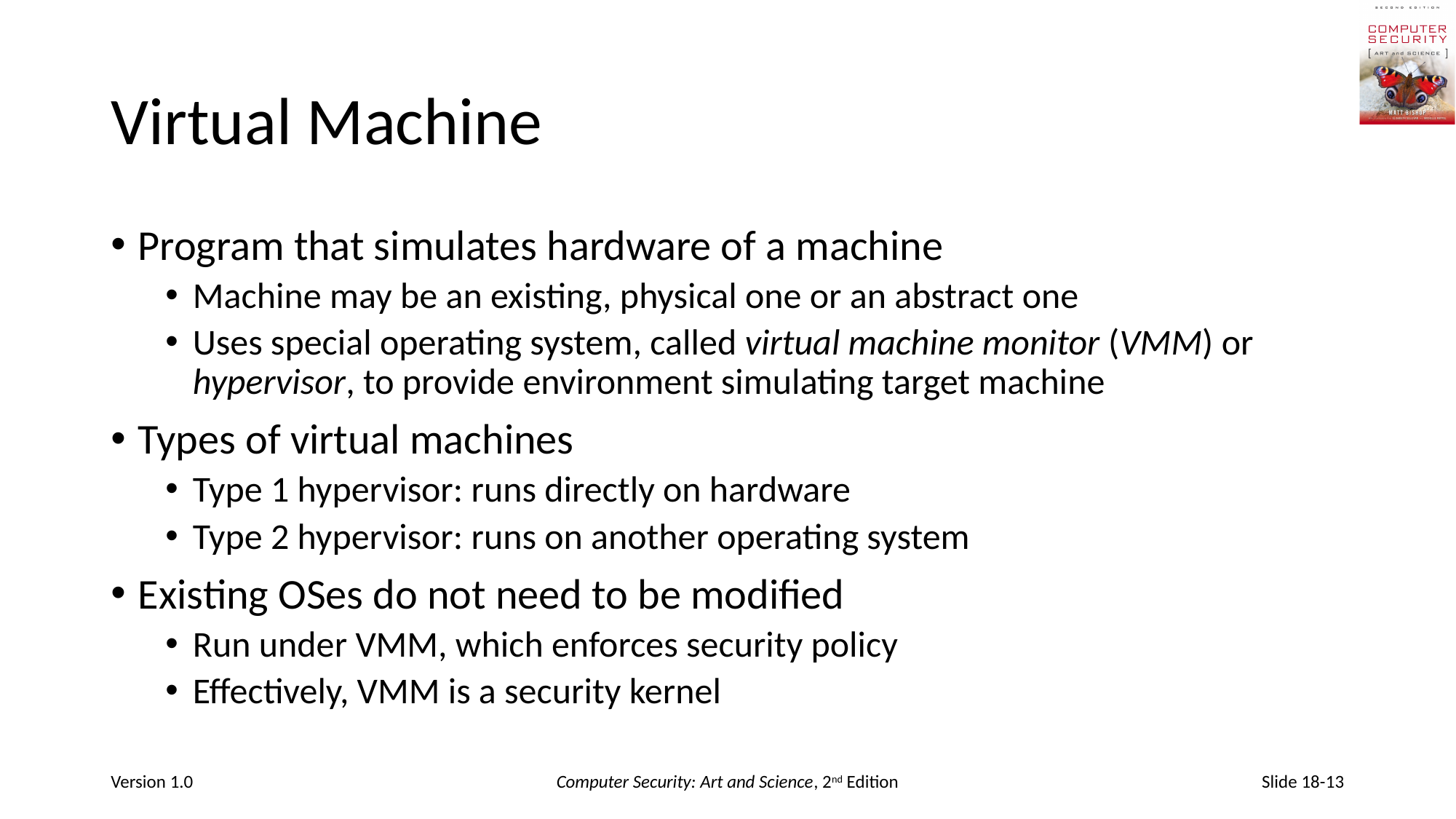

# Virtual Machine
Program that simulates hardware of a machine
Machine may be an existing, physical one or an abstract one
Uses special operating system, called virtual machine monitor (VMM) or  hypervisor, to provide environment simulating target machine
Types of virtual machines
Type 1 hypervisor: runs directly on hardware
Type 2 hypervisor: runs on another operating system
Existing OSes do not need to be modified
Run under VMM, which enforces security policy
Effectively, VMM is a security kernel
Version 1.0
Computer Security: Art and Science, 2nd Edition
Slide 18-13